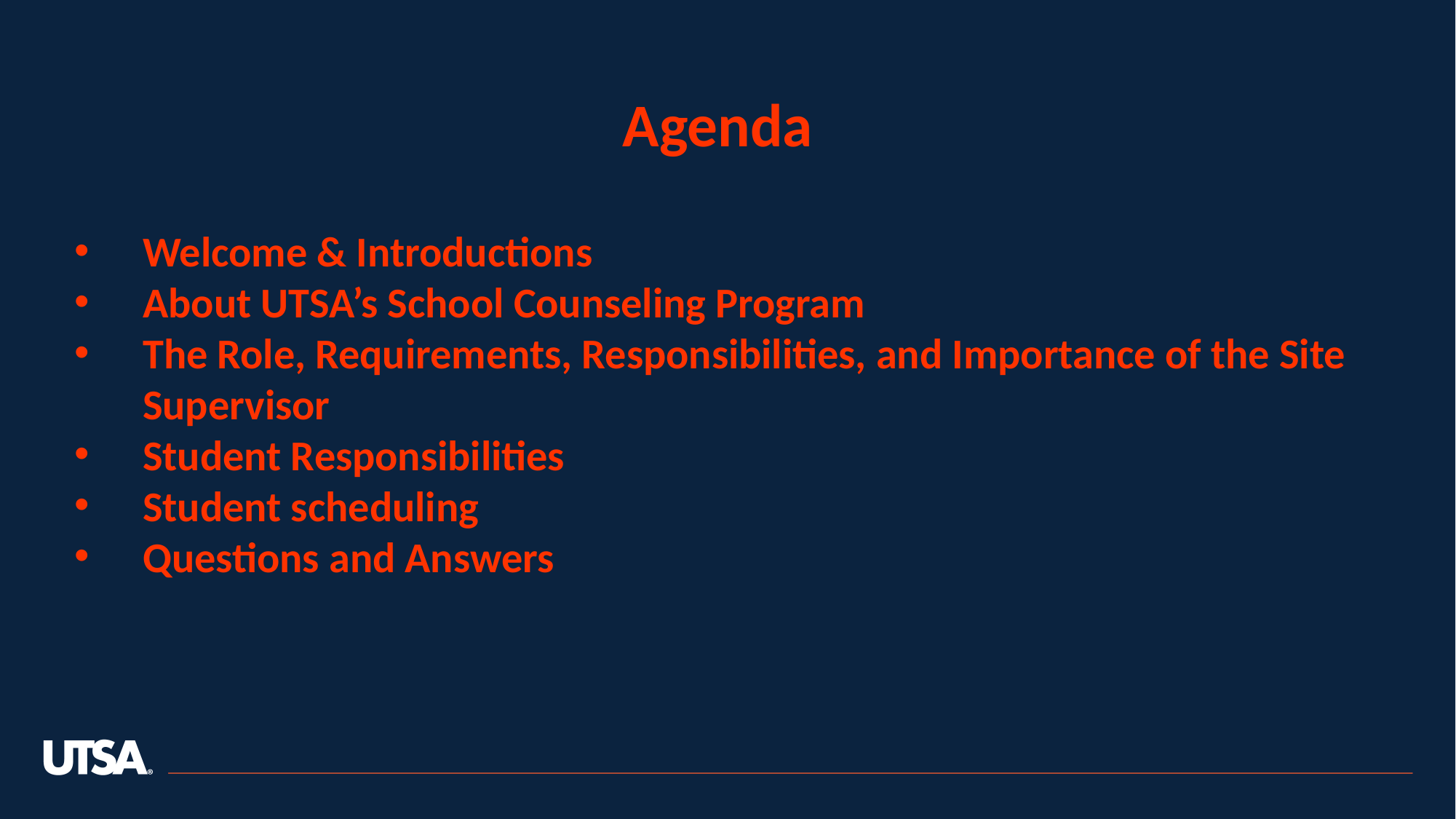

Agenda

Welcome & Introductions
About UTSA’s School Counseling Program
The Role, Requirements, Responsibilities, and Importance of the Site Supervisor
Student Responsibilities
Student scheduling
Questions and Answers